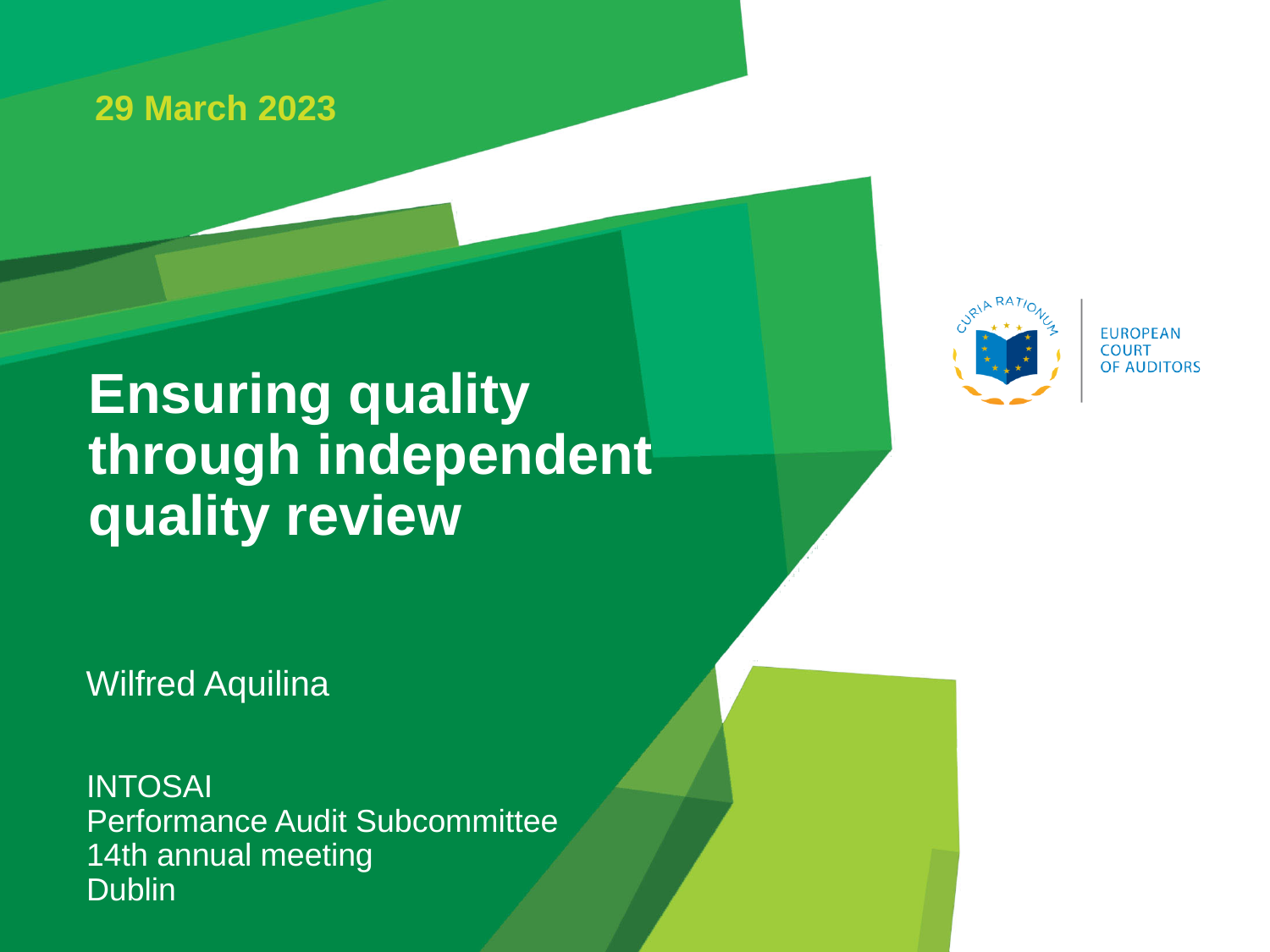

29 March 2023
# Ensuring quality through independent quality review
Wilfred Aquilina
INTOSAI
Performance Audit Subcommittee
14th annual meeting
Dublin
Page 1